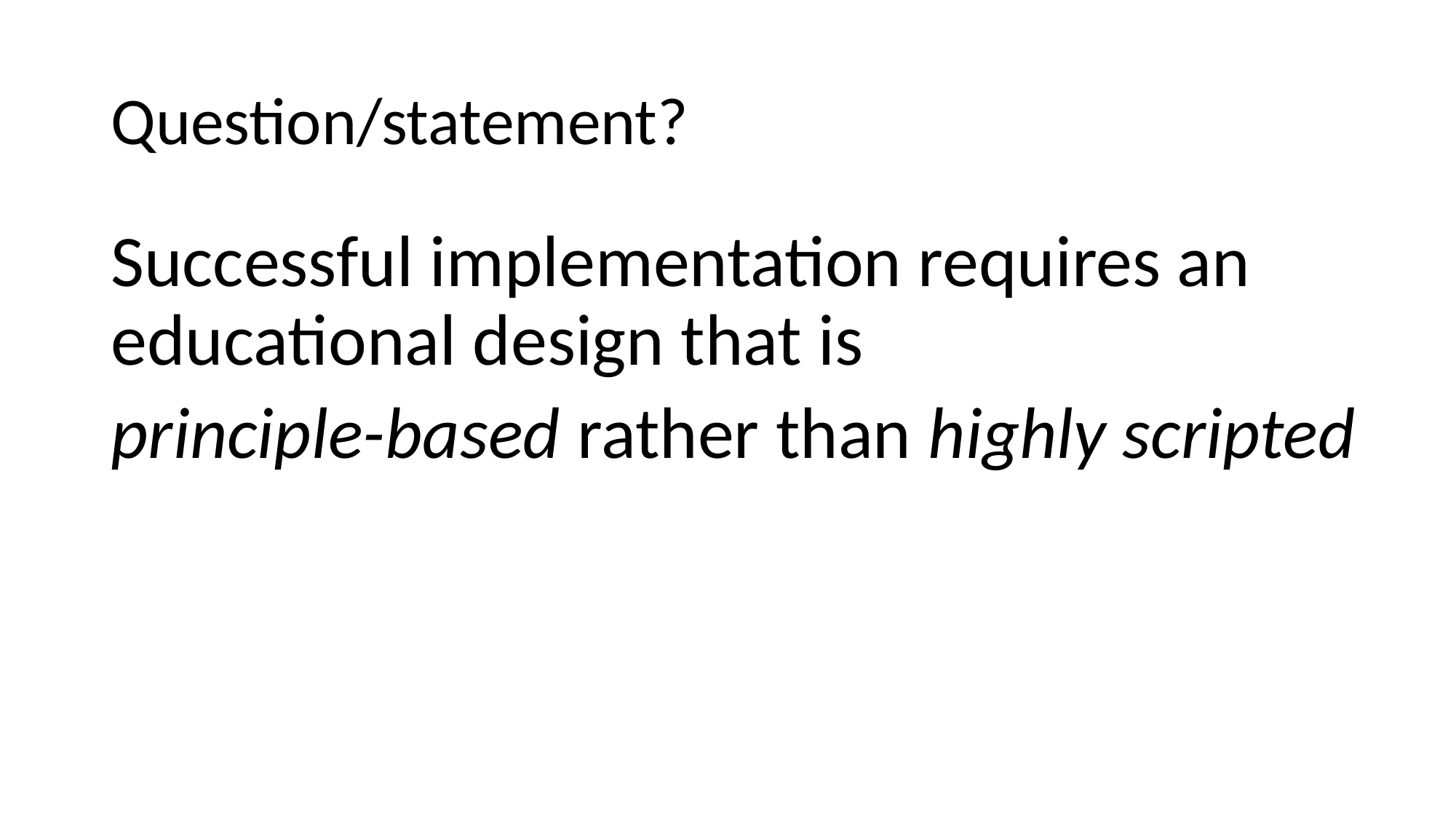

# Question/statement?
Successful implementation requires an educational design that is
principle-based rather than highly scripted